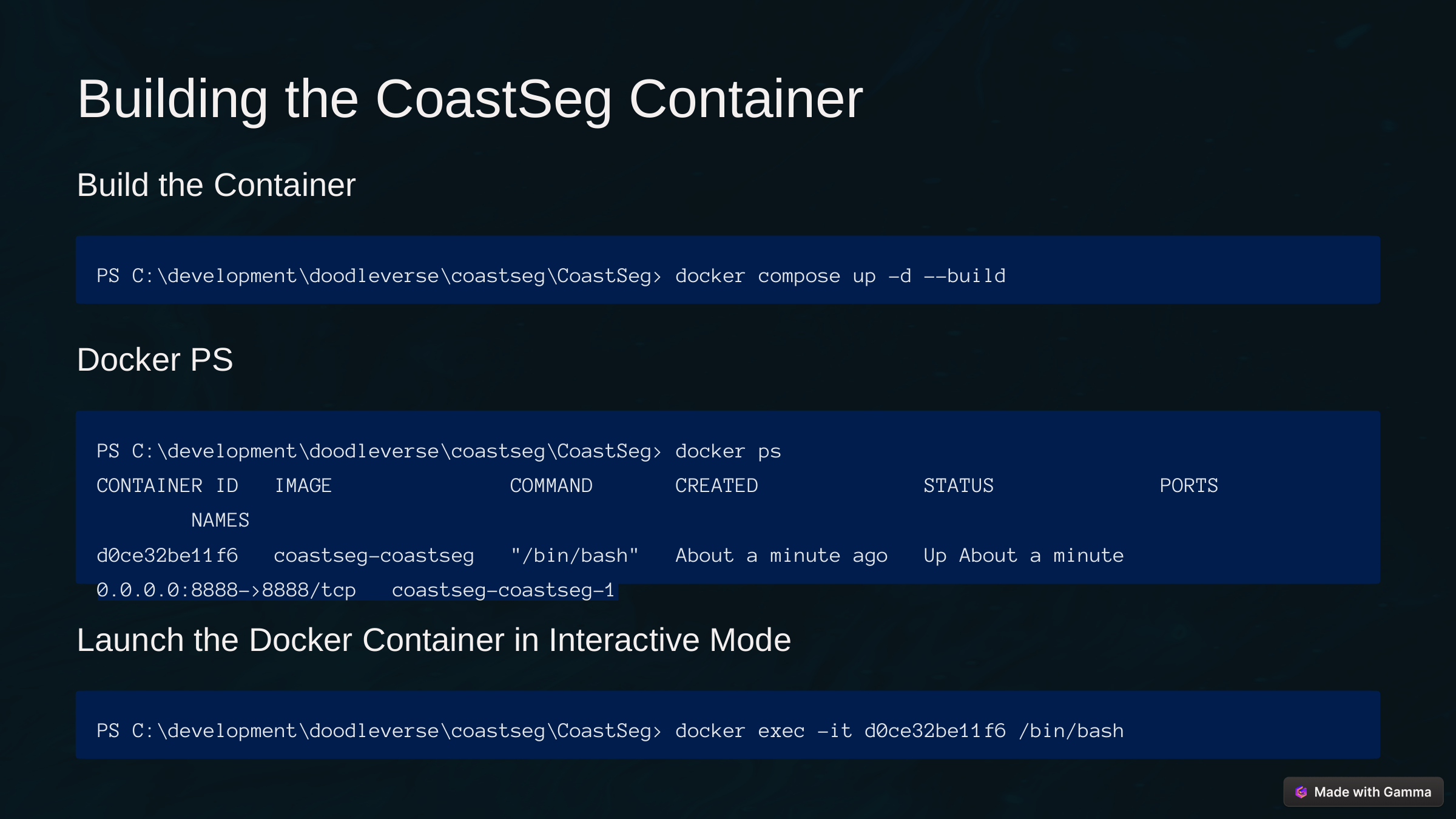

Building the CoastSeg Container
Build the Container

PS C:\development\doodleverse\coastseg\CoastSeg> docker compose up -d --build
Docker PS

PS C:\development\doodleverse\coastseg\CoastSeg> docker ps
CONTAINER ID   IMAGE               COMMAND       CREATED              STATUS              PORTS                    NAMES
d0ce32be11f6   coastseg-coastseg   "/bin/bash"   About a minute ago   Up About a minute
0.0.0.0:8888->8888/tcp   coastseg-coastseg-1
Launch the Docker Container in Interactive Mode

PS C:\development\doodleverse\coastseg\CoastSeg> docker exec -it d0ce32be11f6 /bin/bash